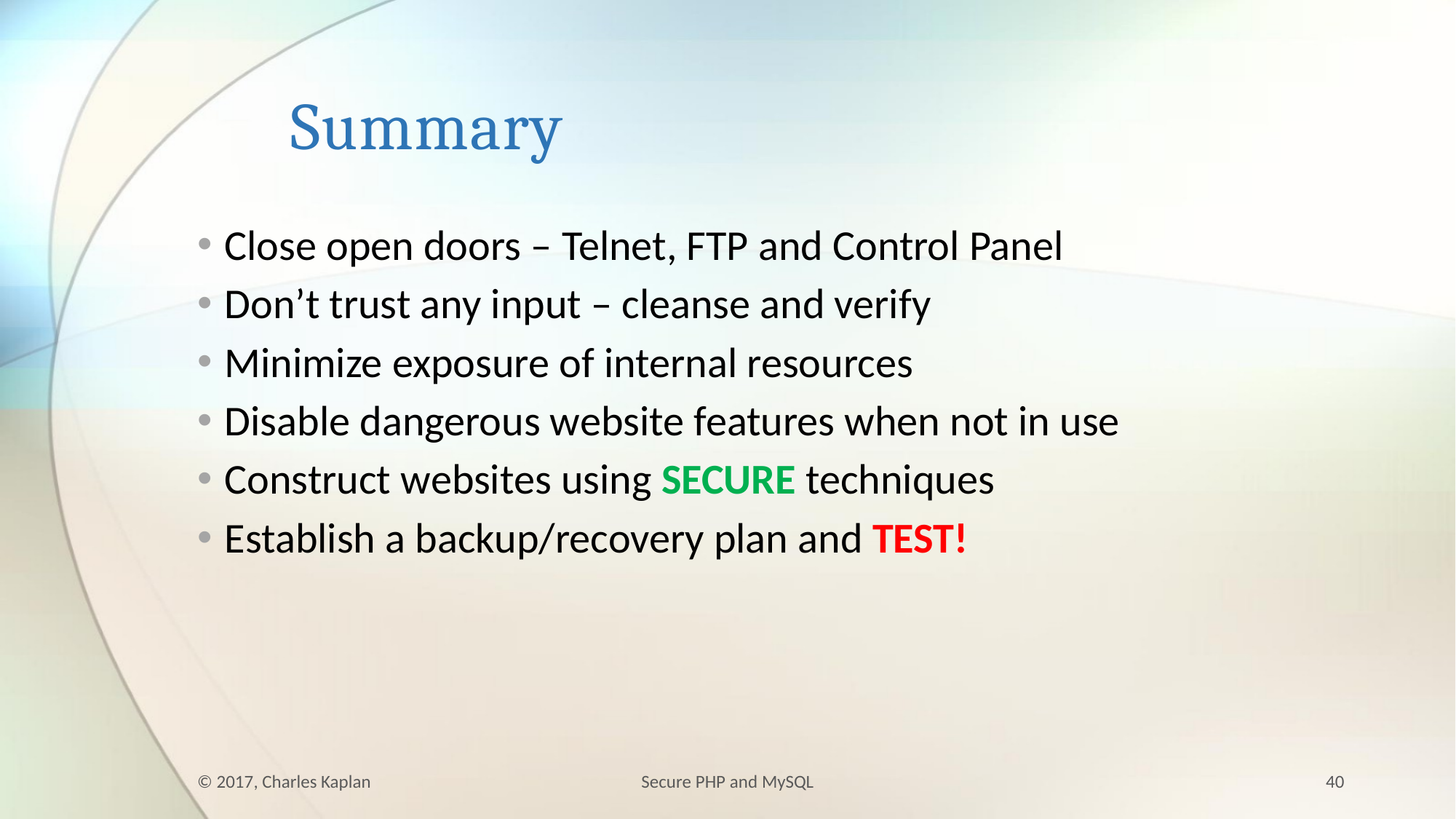

# Summary
Close open doors – Telnet, FTP and Control Panel
Don’t trust any input – cleanse and verify
Minimize exposure of internal resources
Disable dangerous website features when not in use
Construct websites using SECURE techniques
Establish a backup/recovery plan and TEST!
© 2017, Charles Kaplan
Secure PHP and MySQL
40